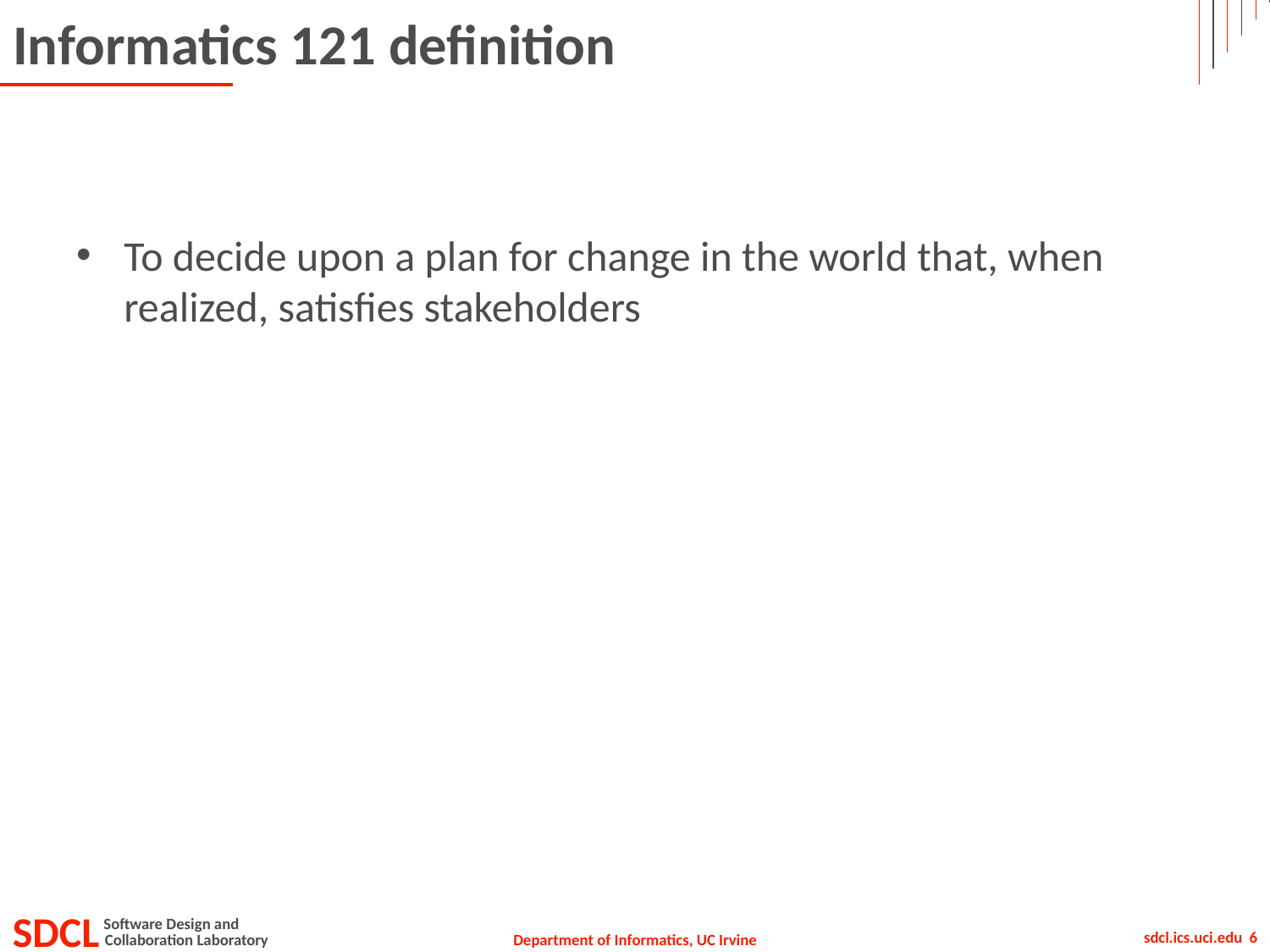

# Informatics 121 definition
To decide upon a plan for change in the world that, when realized, satisfies stakeholders